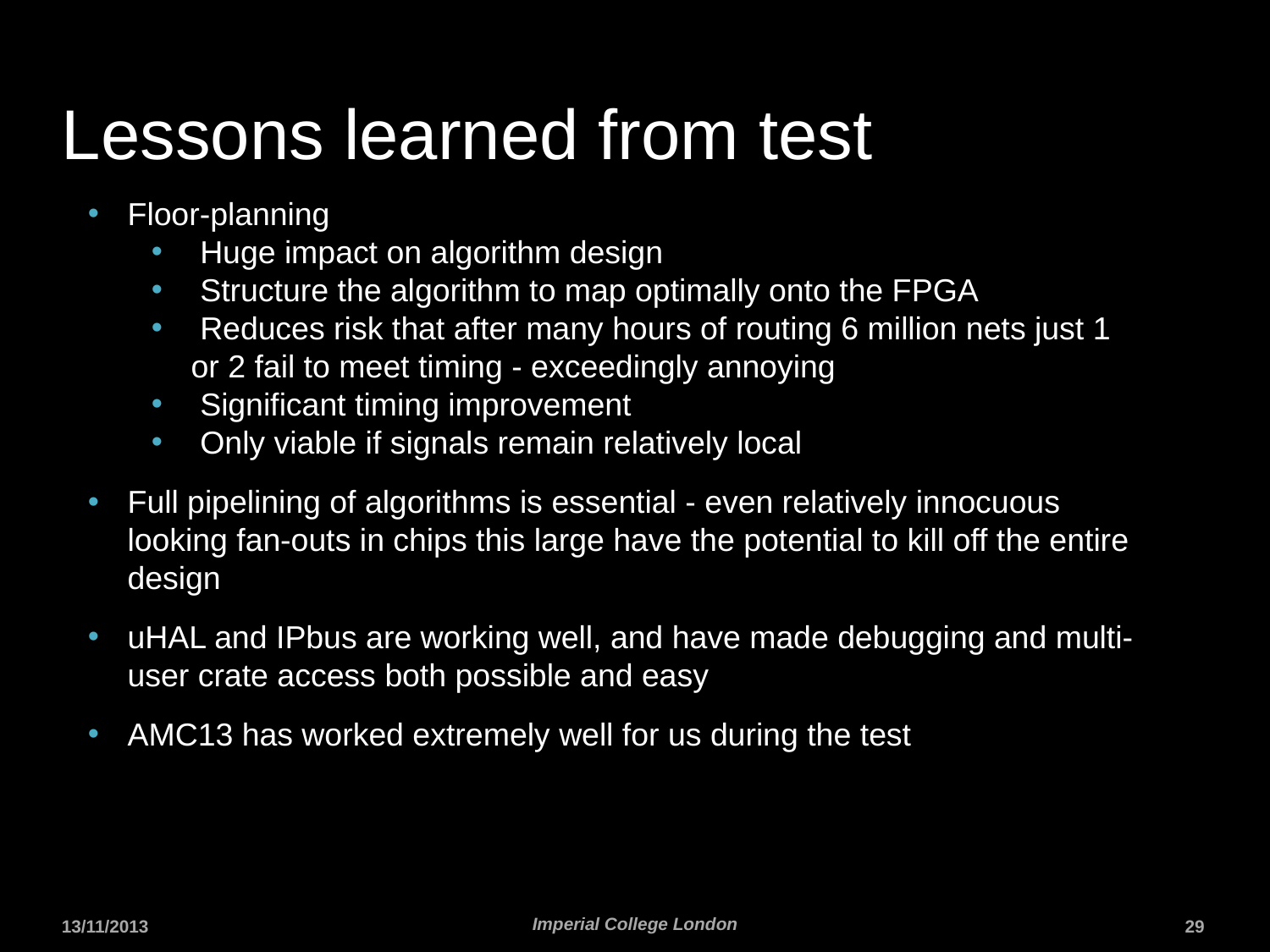

# Lessons learned from test

Floor-planning
 Huge impact on algorithm design
 Structure the algorithm to map optimally onto the FPGA
 Reduces risk that after many hours of routing 6 million nets just 1 or 2 fail to meet timing - exceedingly annoying
 Significant timing improvement
 Only viable if signals remain relatively local
Full pipelining of algorithms is essential - even relatively innocuous looking fan-outs in chips this large have the potential to kill off the entire design
uHAL and IPbus are working well, and have made debugging and multi-user crate access both possible and easy
AMC13 has worked extremely well for us during the test
Imperial College London
13/11/2013
29